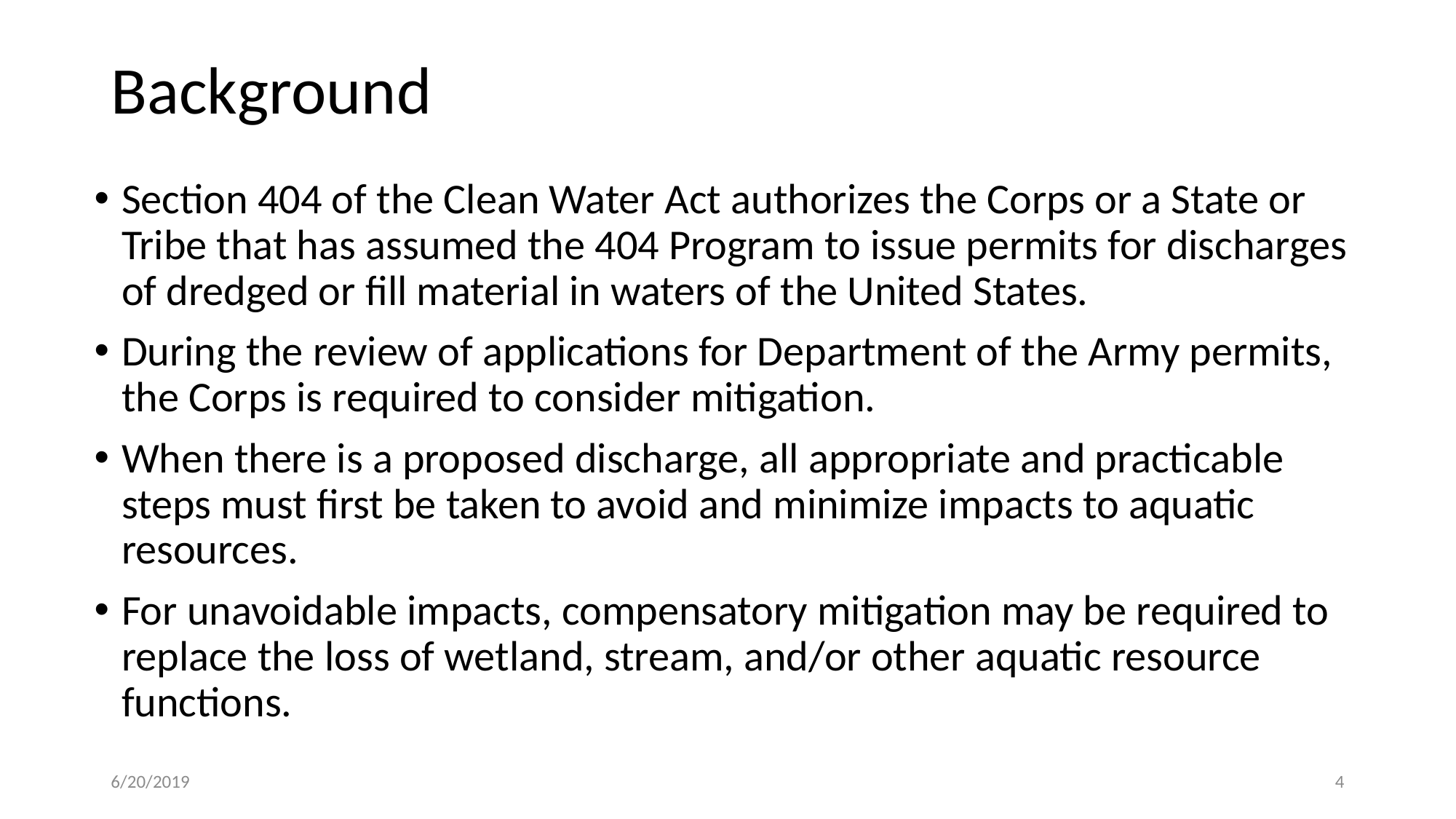

# Background
Section 404 of the Clean Water Act authorizes the Corps or a State or Tribe that has assumed the 404 Program to issue permits for discharges of dredged or fill material in waters of the United States.
During the review of applications for Department of the Army permits, the Corps is required to consider mitigation.
When there is a proposed discharge, all appropriate and practicable steps must first be taken to avoid and minimize impacts to aquatic resources.
For unavoidable impacts, compensatory mitigation may be required to replace the loss of wetland, stream, and/or other aquatic resource functions.
6/20/2019
4